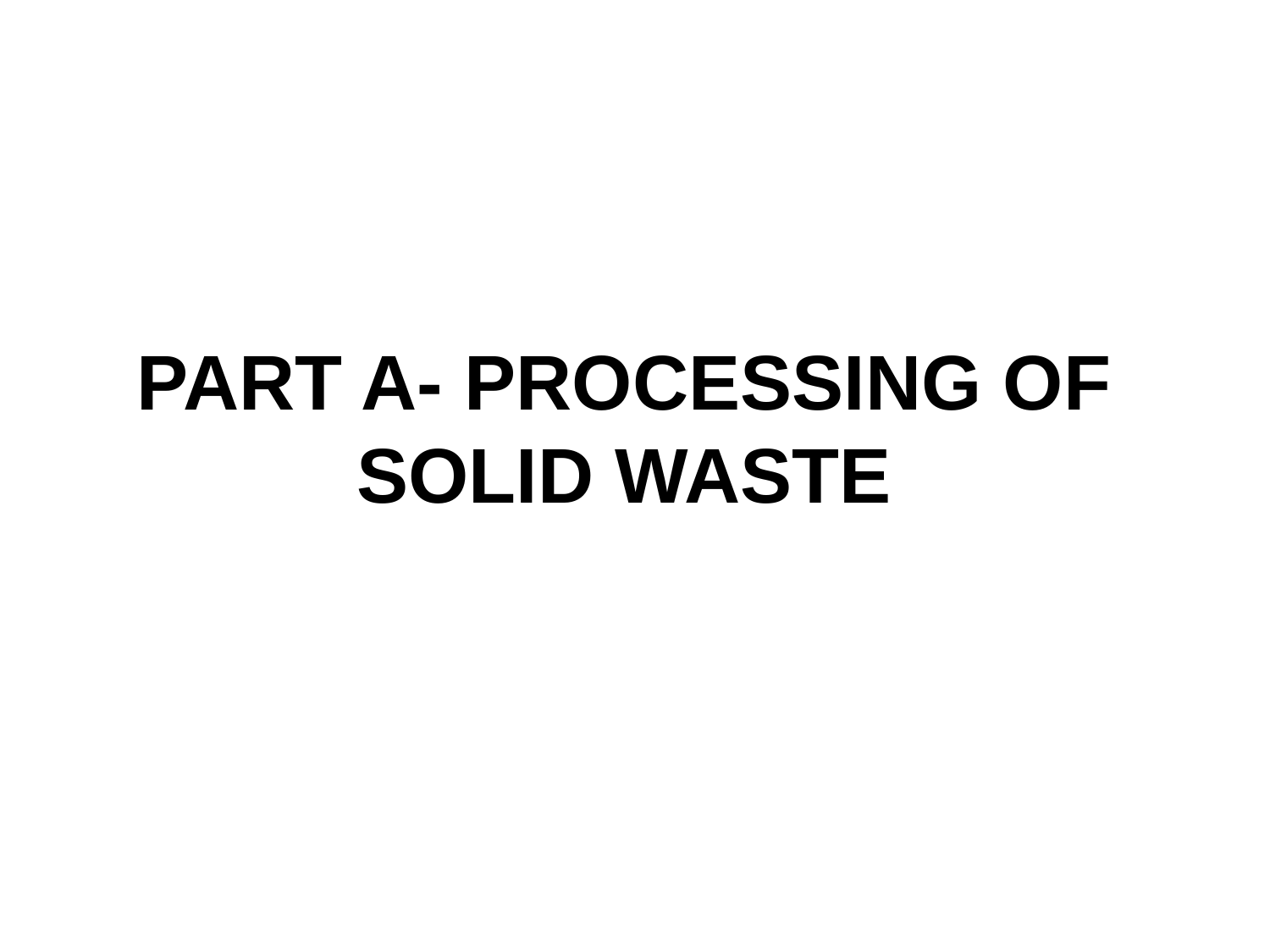

# PART A- PROCESSING OF SOLID WASTE